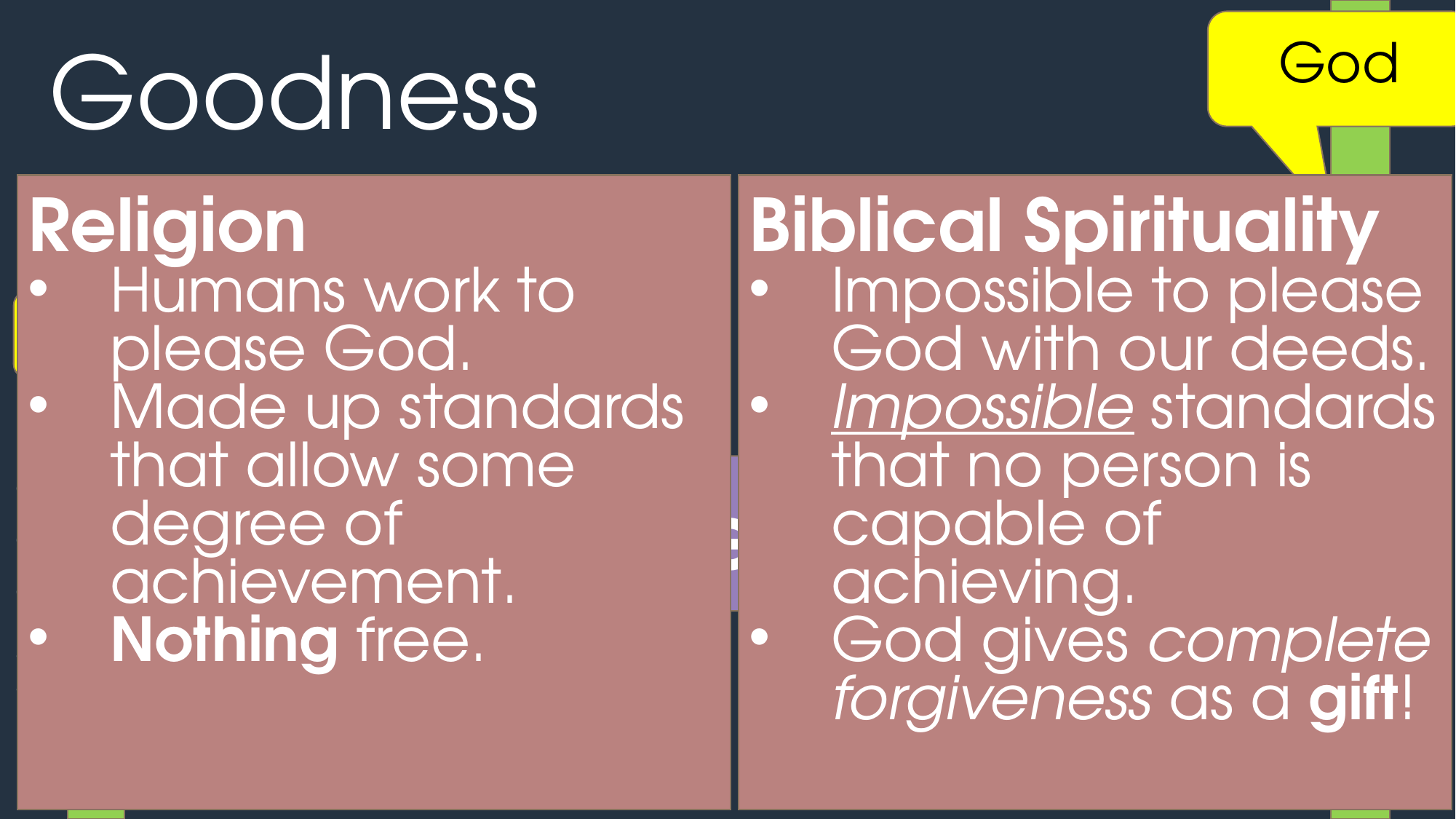

God
Goodness
Religion
Humans work to please God.
Made up standards that allow some degree of achievement.
Nothing free.

Biblical Spirituality
Impossible to please God with our deeds.
Impossible standards that no person is capable of achieving.
God gives complete forgiveness as a gift!

You
Infinite Separation
PERFECTION
LESS GOOD